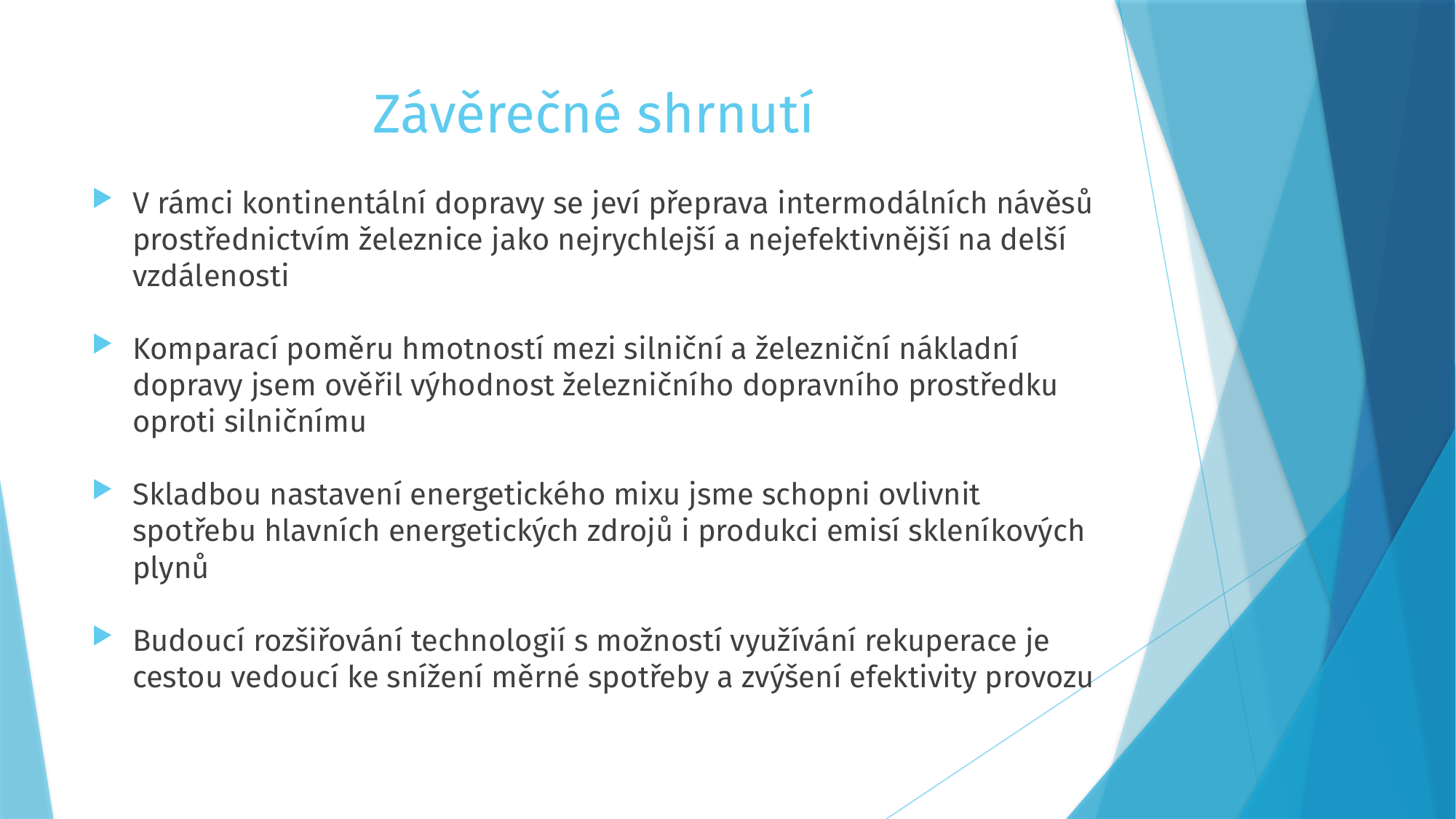

# Závěrečné shrnutí
V rámci kontinentální dopravy se jeví přeprava intermodálních návěsů prostřednictvím železnice jako nejrychlejší a nejefektivnější na delší vzdálenosti
Komparací poměru hmotností mezi silniční a železniční nákladní dopravy jsem ověřil výhodnost železničního dopravního prostředku oproti silničnímu
Skladbou nastavení energetického mixu jsme schopni ovlivnit spotřebu hlavních energetických zdrojů i produkci emisí skleníkových plynů
Budoucí rozšiřování technologií s možností využívání rekuperace je cestou vedoucí ke snížení měrné spotřeby a zvýšení efektivity provozu